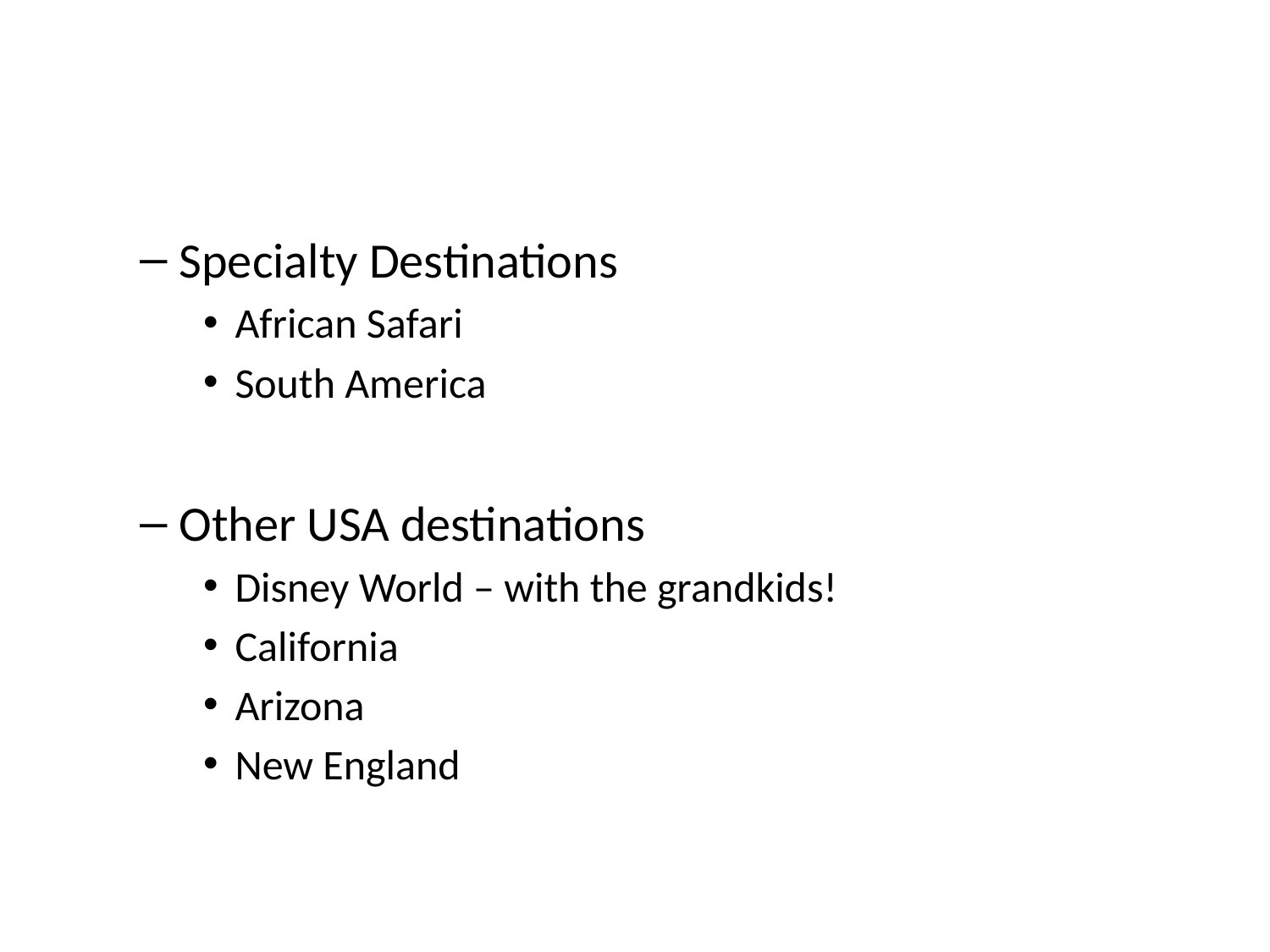

#
Specialty Destinations
African Safari
South America

Other USA destinations
Disney World – with the grandkids!
California
Arizona
New England